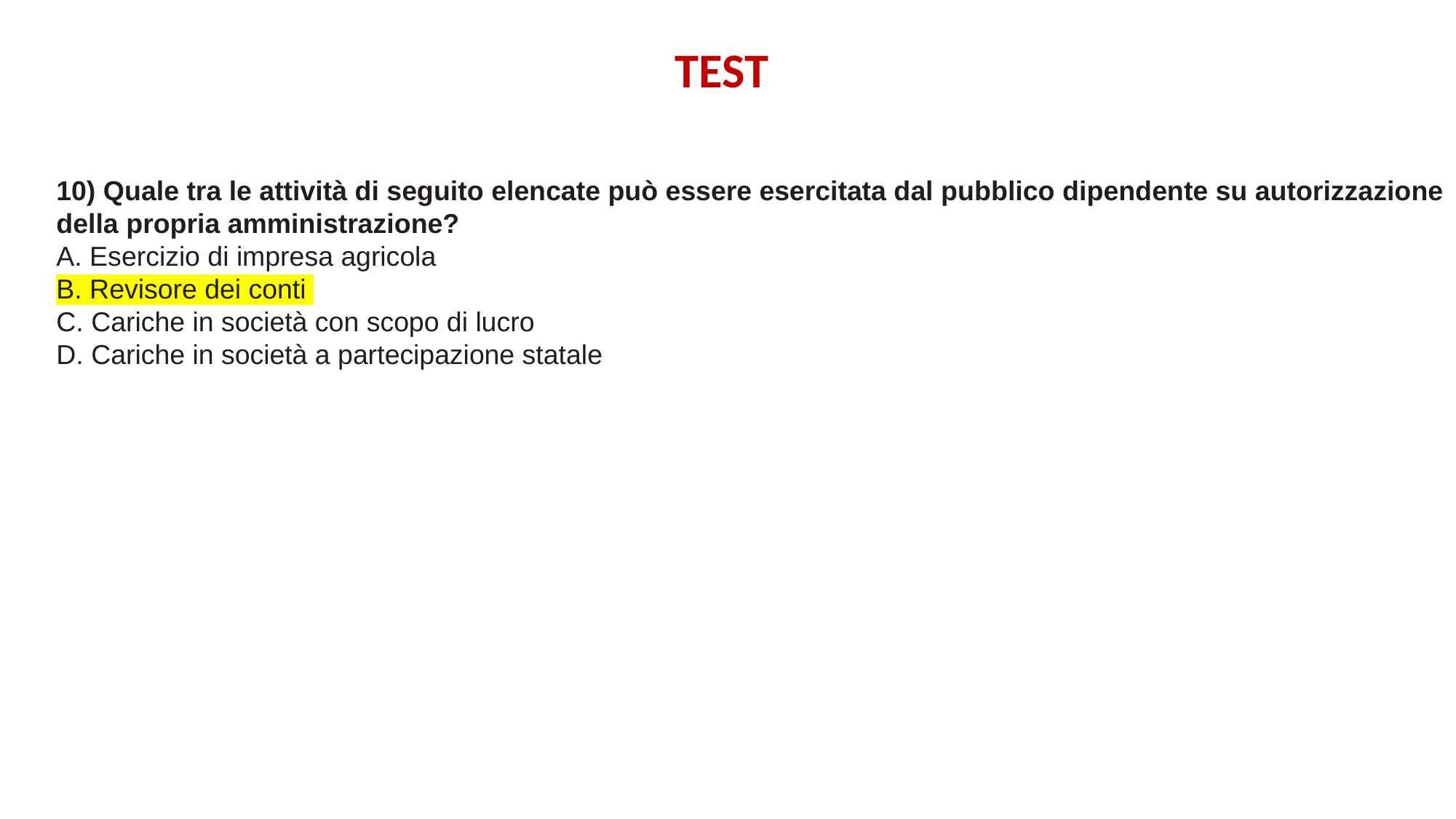

10) Quale tra le attività di seguito elencate può essere esercitata dal pubblico dipendente su autorizzazione della propria amministrazione?
A. Esercizio di impresa agricola
B. Revisore dei conti
C. Cariche in società con scopo di lucro
D. Cariche in società a partecipazione statale

# TEST